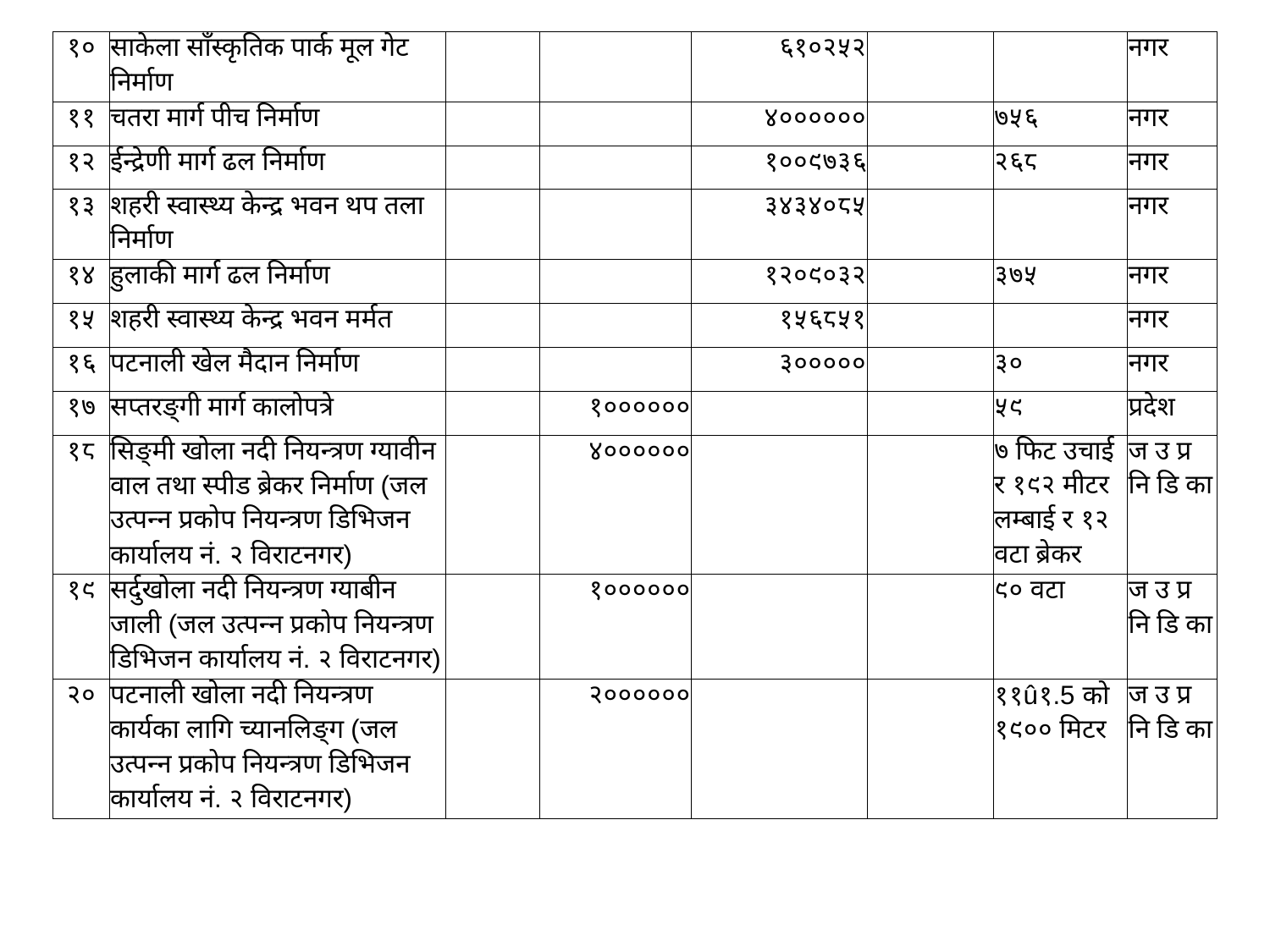

| १० | साकेला साँस्कृतिक पार्क मूल गेट निर्माण |  |  | ६१०२५२ |  |  | नगर |
| --- | --- | --- | --- | --- | --- | --- | --- |
| ११ | चतरा मार्ग पीच निर्माण |  |  | ४०००००० |  | ७५६ | नगर |
| १२ | ईन्द्रेणी मार्ग ढल निर्माण |  |  | १००९७३६ |  | २६८ | नगर |
| १३ | शहरी स्वास्थ्य केन्द्र भवन थप तला निर्माण |  |  | ३४३४०८५ |  |  | नगर |
| १४ | हुलाकी मार्ग ढल निर्माण |  |  | १२०९०३२ |  | ३७५ | नगर |
| १५ | शहरी स्वास्थ्य केन्द्र भवन मर्मत |  |  | १५६८५१ |  |  | नगर |
| १६ | पटनाली खेल मैदान निर्माण |  |  | ३००००० |  | ३० | नगर |
| १७ | सप्तरङ्गी मार्ग कालोपत्रे |  | १०००००० |  |  | ५९ | प्रदेश |
| १८ | सिङ्‍मी खोला नदी नियन्त्रण ग्यावीन वाल तथा स्पीड ब्रेकर निर्माण (जल उत्पन्न प्रकोप नियन्त्रण डिभिजन कार्यालय नं. २ विराटनगर) |  | ४०००००० |  |  | ७ फिट उचाई र १९२ मीटर लम्बाई र १२ वटा ब्रेकर | ज उ प्र नि डि का |
| १९ | सर्दुखोला नदी नियन्त्रण ग्याबीन जाली (जल उत्पन्न प्रकोप नियन्त्रण डिभिजन कार्यालय नं. २ विराटनगर) |  | १०००००० |  |  | ९० वटा | ज उ प्र नि डि का |
| २० | पटनाली खोला नदी नियन्त्रण कार्यका लागि च्यानलिङ्ग (जल उत्पन्न प्रकोप नियन्त्रण डिभिजन कार्यालय नं. २ विराटनगर) |  | २०००००० |  |  | ११û१.5 को १९०० मिटर | ज उ प्र नि डि का |